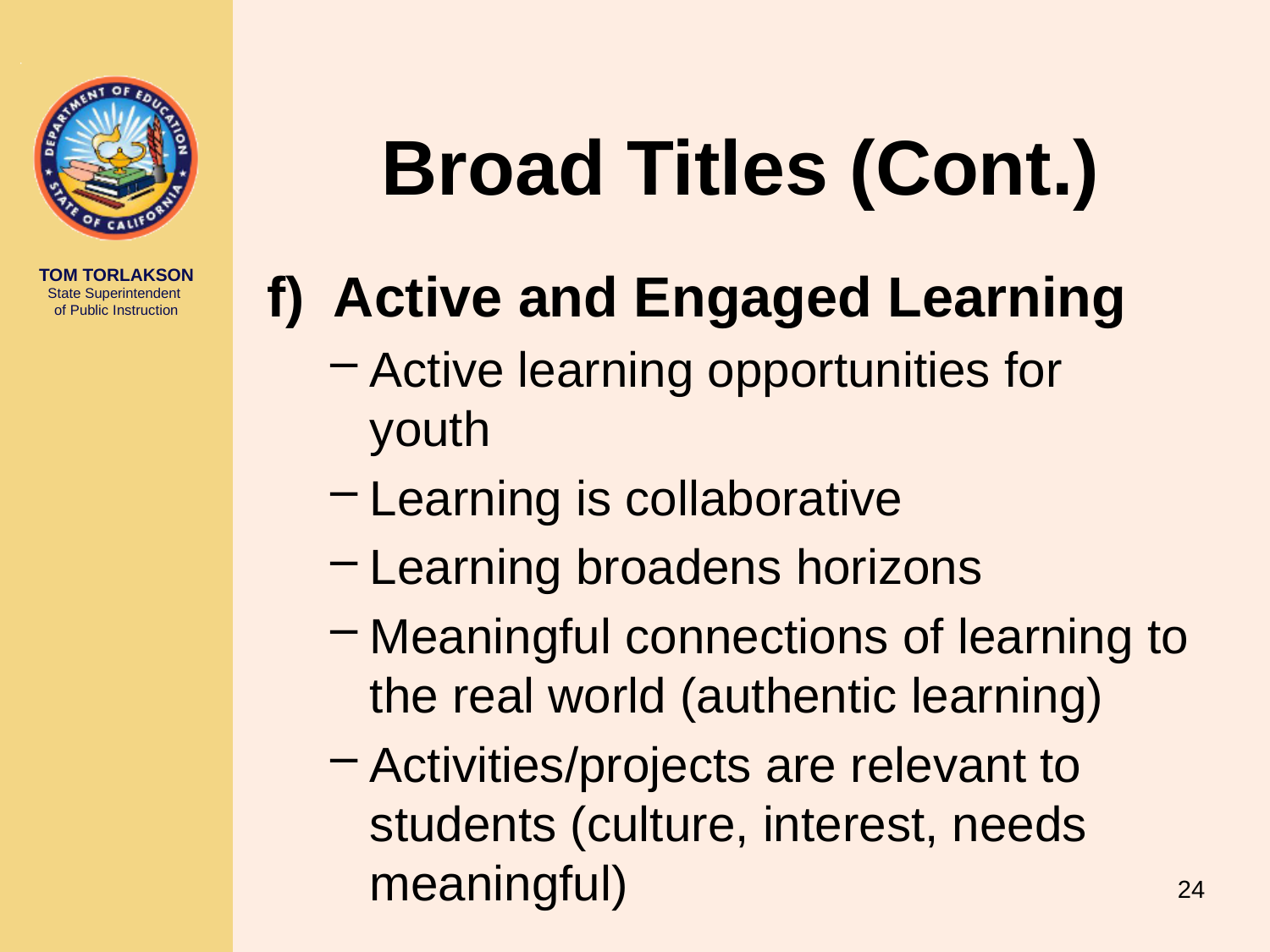

# Broad Titles (Cont.)
f)  Active and Engaged Learning
Active learning opportunities for youth
Learning is collaborative
Learning broadens horizons
Meaningful connections of learning to the real world (authentic learning)
Activities/projects are relevant to students (culture, interest, needs meaningful)

24